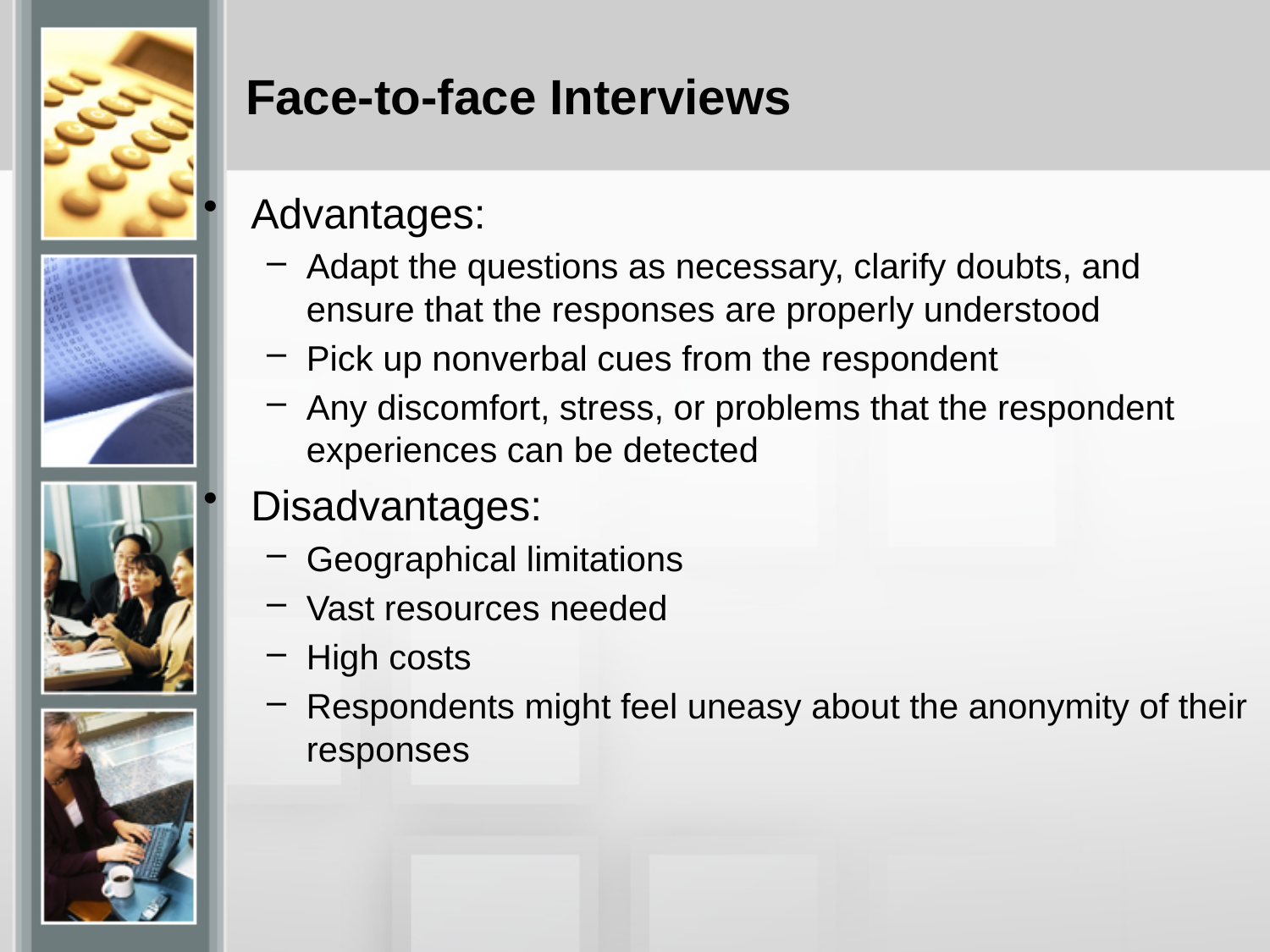

# Face-to-face Interviews
Advantages:
Adapt the questions as necessary, clarify doubts, and ensure that the responses are properly understood
Pick up nonverbal cues from the respondent
Any discomfort, stress, or problems that the respondent experiences can be detected
Disadvantages:
Geographical limitations
Vast resources needed
High costs
Respondents might feel uneasy about the anonymity of their responses